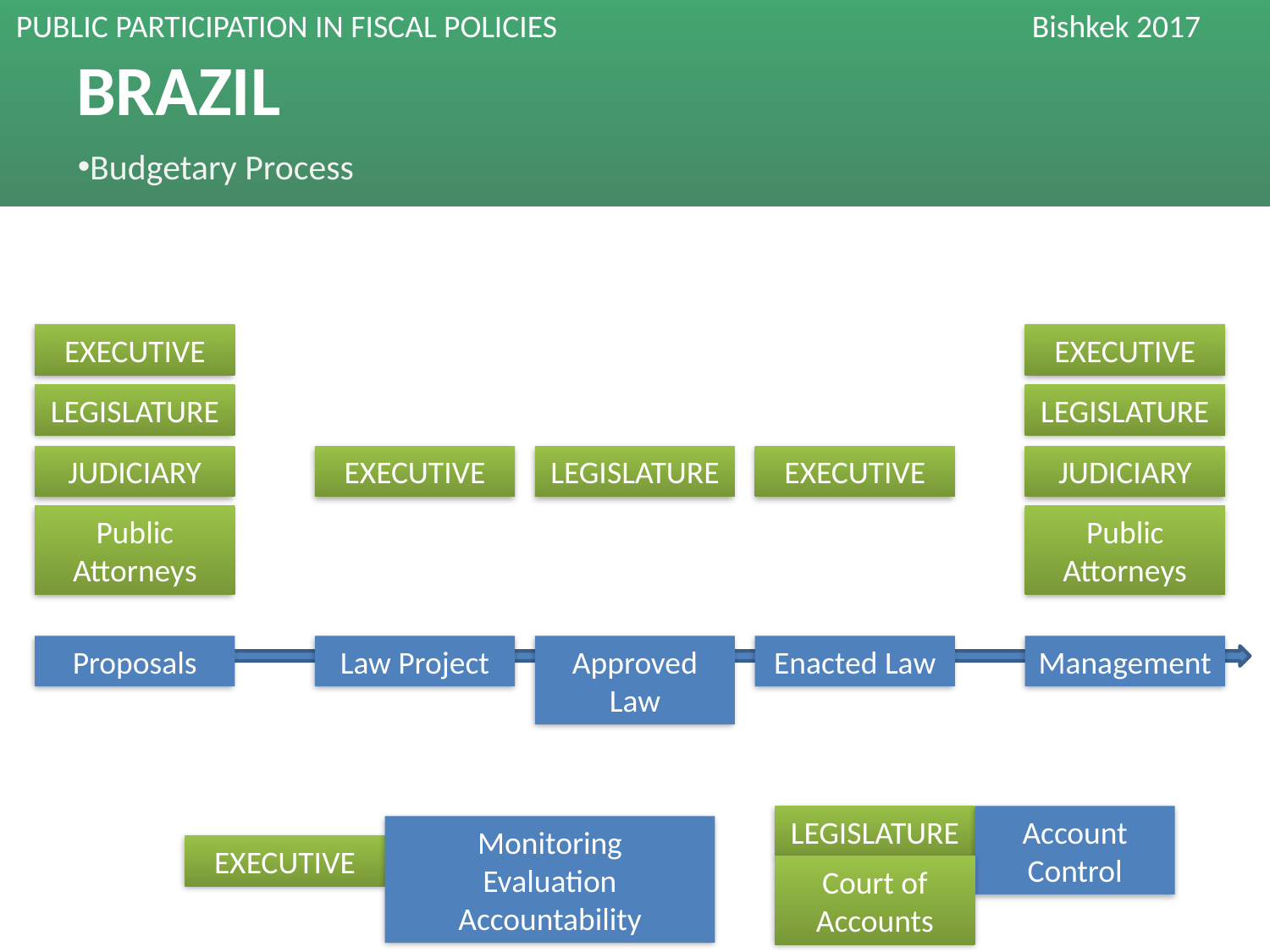

# BRAZIL
Budgetary Process
EXECUTIVE
EXECUTIVE
LEGISLATURE
LEGISLATURE
JUDICIARY
EXECUTIVE
LEGISLATURE
EXECUTIVE
JUDICIARY
Public Attorneys
Public Attorneys
Proposals
Law Project
Approved Law
Enacted Law
Management

LEGISLATURE
Account Control
Monitoring
Evaluation
Accountability
EXECUTIVE
Court of Accounts